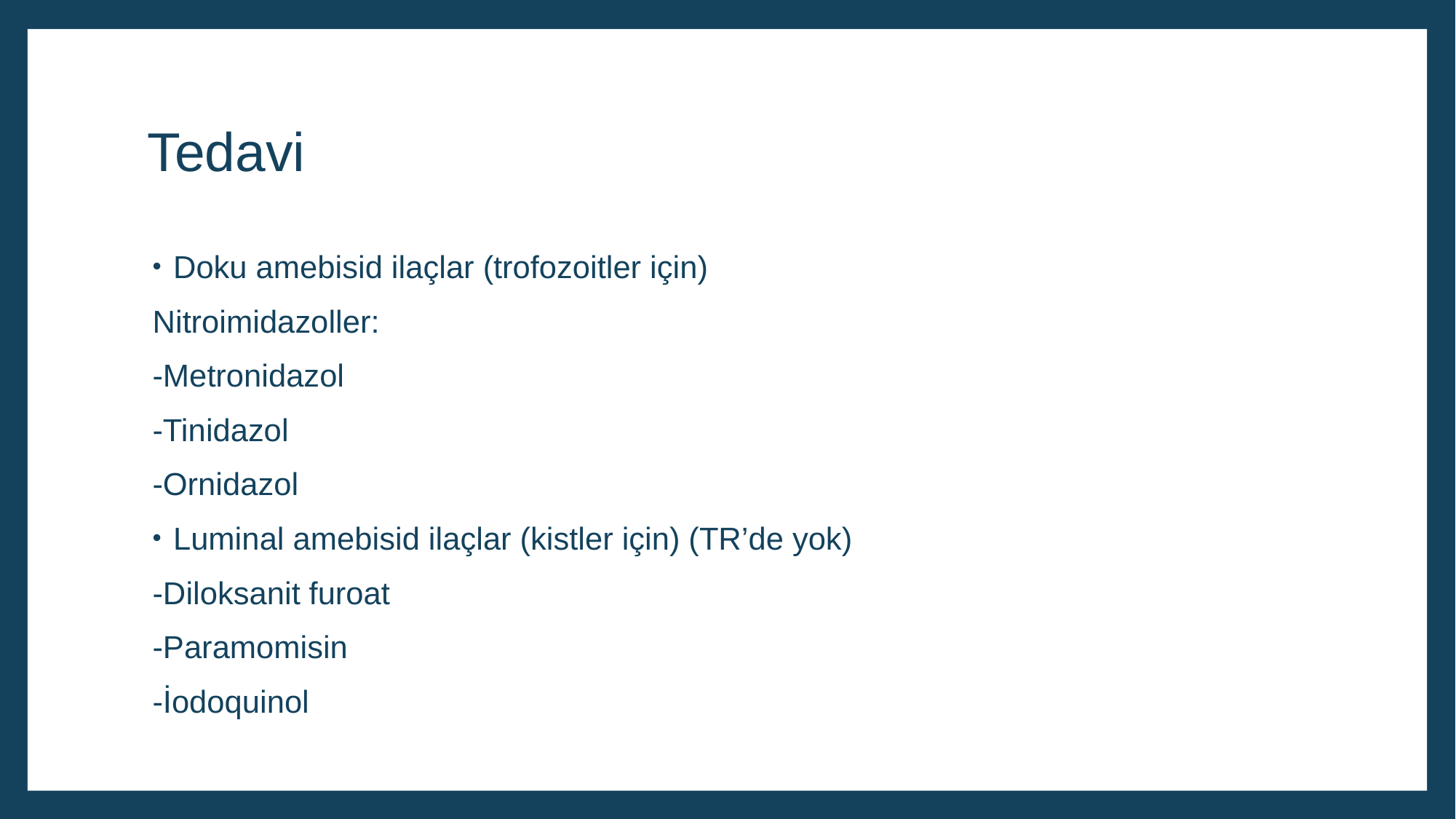

# Tedavi
Doku amebisid ilaçlar (trofozoitler için)
Nitroimidazoller:
-Metronidazol
-Tinidazol
-Ornidazol
Luminal amebisid ilaçlar (kistler için) (TR’de yok)
-Diloksanit furoat
-Paramomisin
-İodoquinol